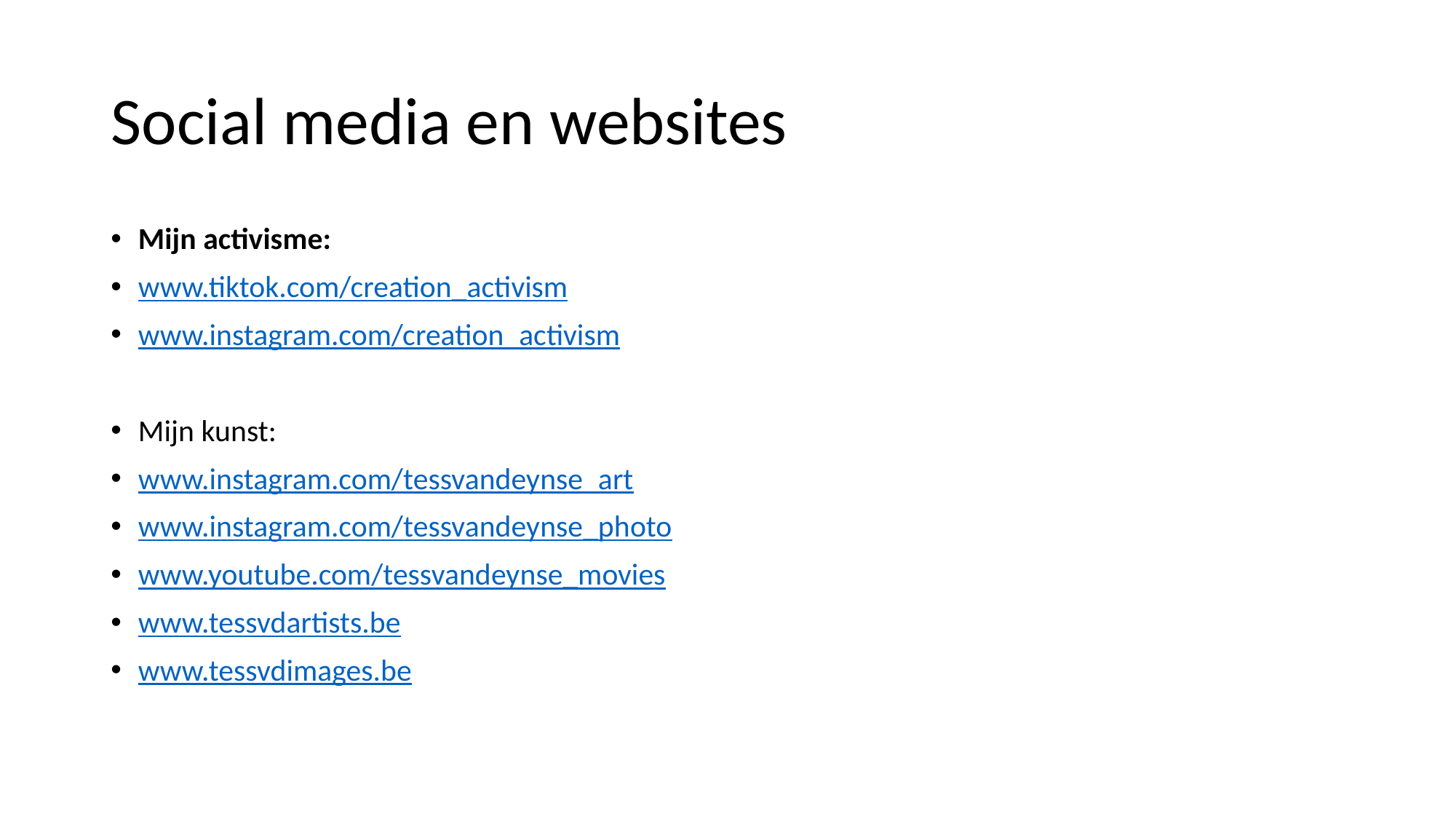

# Social media en websites
Mijn activisme:
www.tiktok.com/creation_activism
www.instagram.com/creation_activism

Mijn kunst:
www.instagram.com/tessvandeynse_art
www.instagram.com/tessvandeynse_photo
www.youtube.com/tessvandeynse_movies
www.tessvdartists.be
www.tessvdimages.be